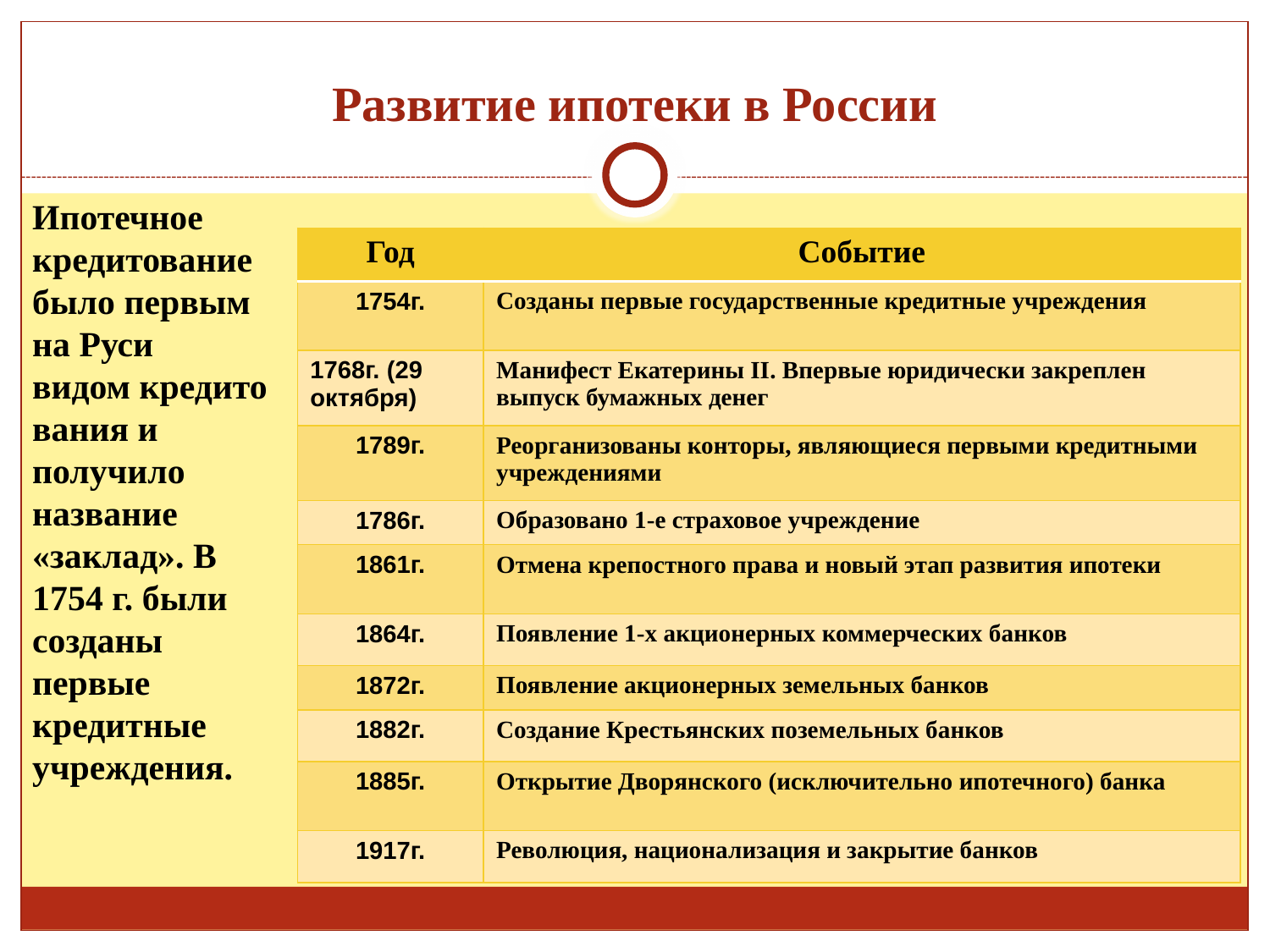

# Развитие ипотеки в России
Ипотечное кредитование было первым на Руси видом кредитования и получило название «заклад». В 1754 г. были созданы первые кредитные учреждения.

| Год | Событие |
| --- | --- |
| 1754г. | Созданы первые государственные кредитные учреждения |
| 1768г. (29 октября) | Манифест Екатерины II. Впервые юридически закреплен выпуск бумажных денег |
| 1789г. | Реорганизованы конторы, являющиеся первыми кредитными учреждениями |
| 1786г. | Образовано 1-е страховое учреждение |
| 1861г. | Отмена крепостного права и новый этап развития ипотеки |
| 1864г. | Появление 1-х акционерных коммерческих банков |
| 1872г. | Появление акционерных земельных банков |
| 1882г. | Создание Крестьянских поземельных банков |
| 1885г. | Открытие Дворянского (исключительно ипотечного) банка |
| 1917г. | Революция, национализация и закрытие банков |